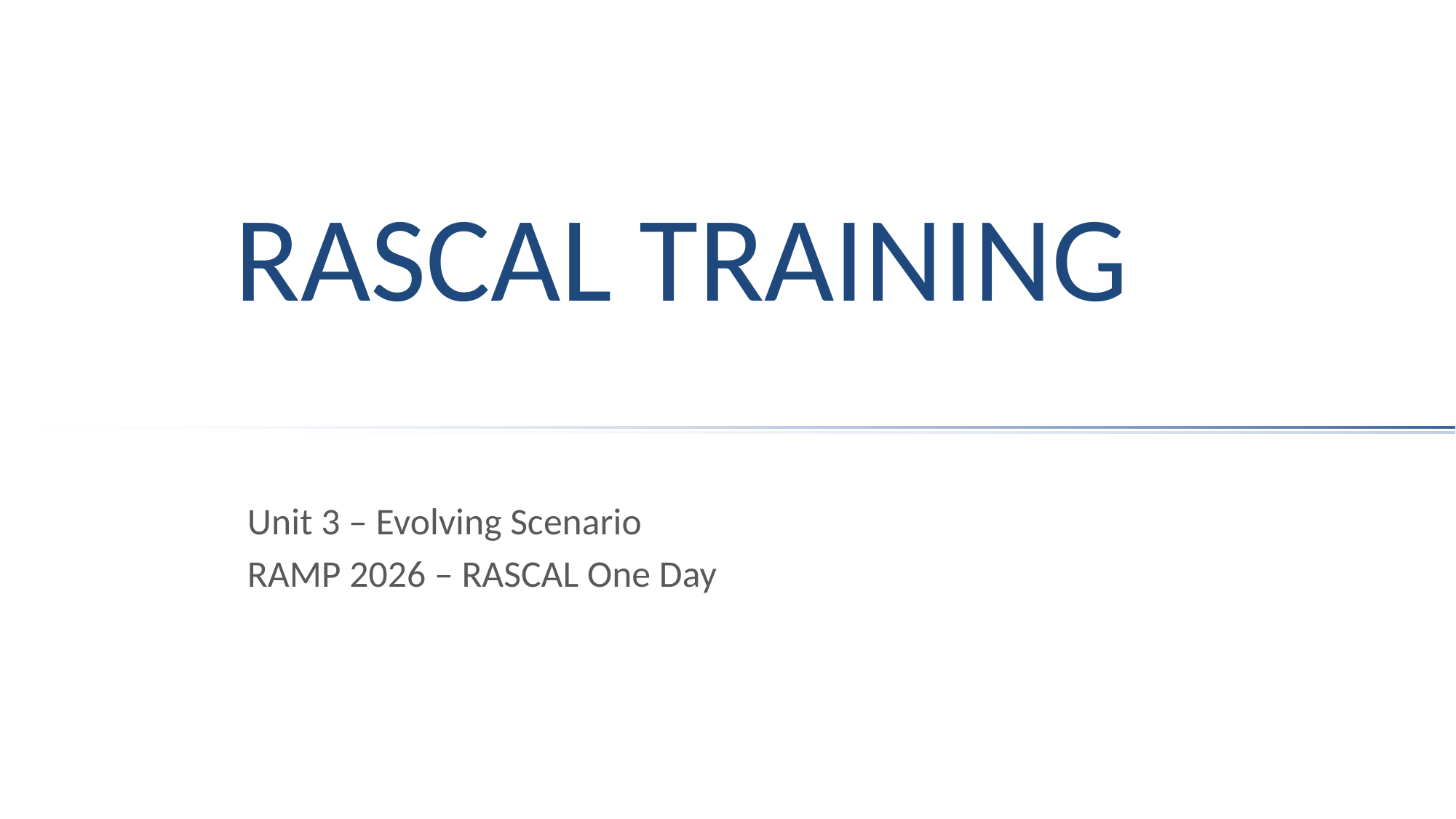

# RASCAL Training
Unit 3 – Evolving Scenario
RAMP 2026 – RASCAL One Day